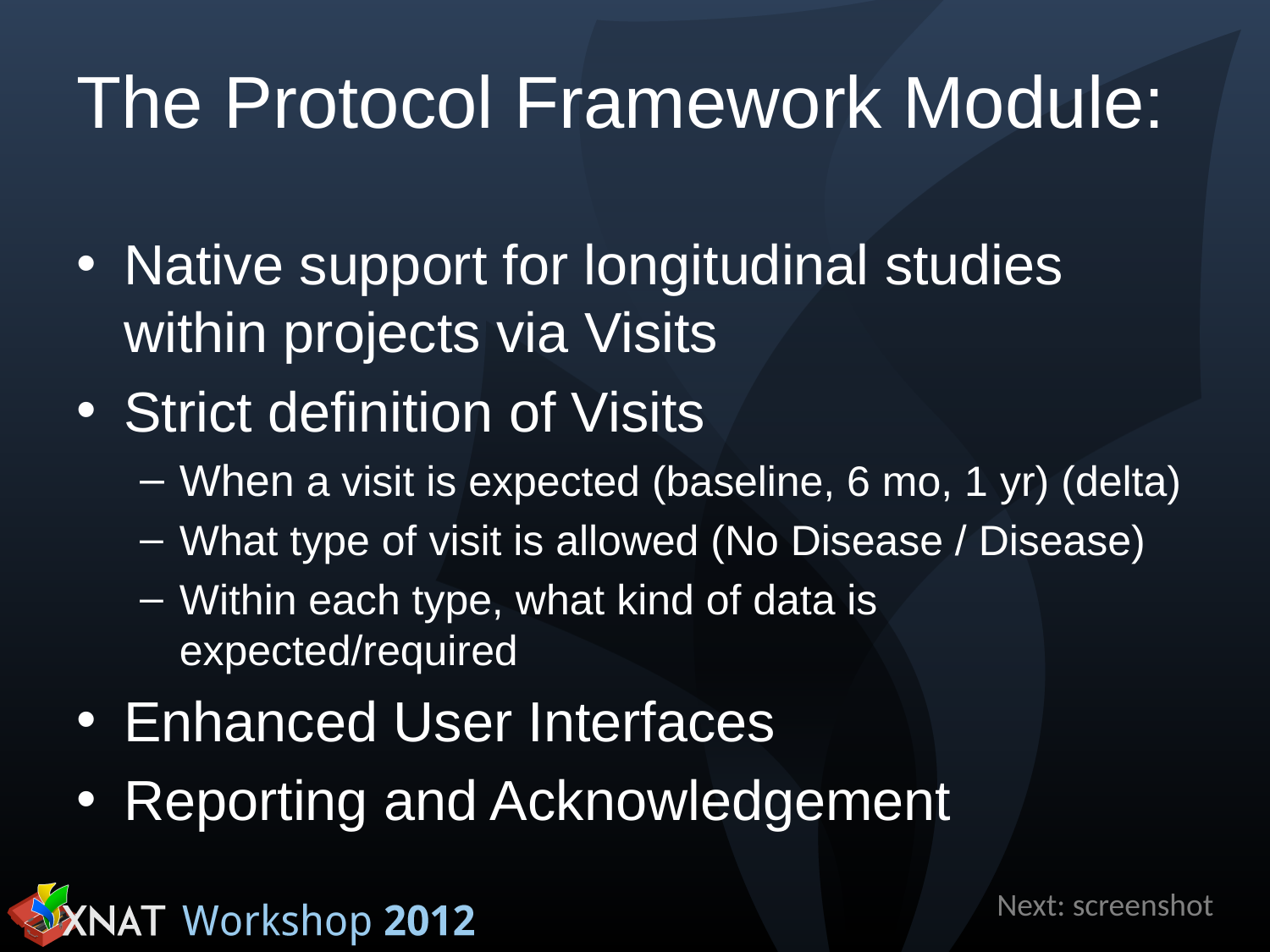

# The Protocol Framework Module:
Native support for longitudinal studies within projects via Visits
Strict definition of Visits
When a visit is expected (baseline, 6 mo, 1 yr) (delta)
What type of visit is allowed (No Disease / Disease)
Within each type, what kind of data is expected/required
Enhanced User Interfaces
Reporting and Acknowledgement
Next: screenshot